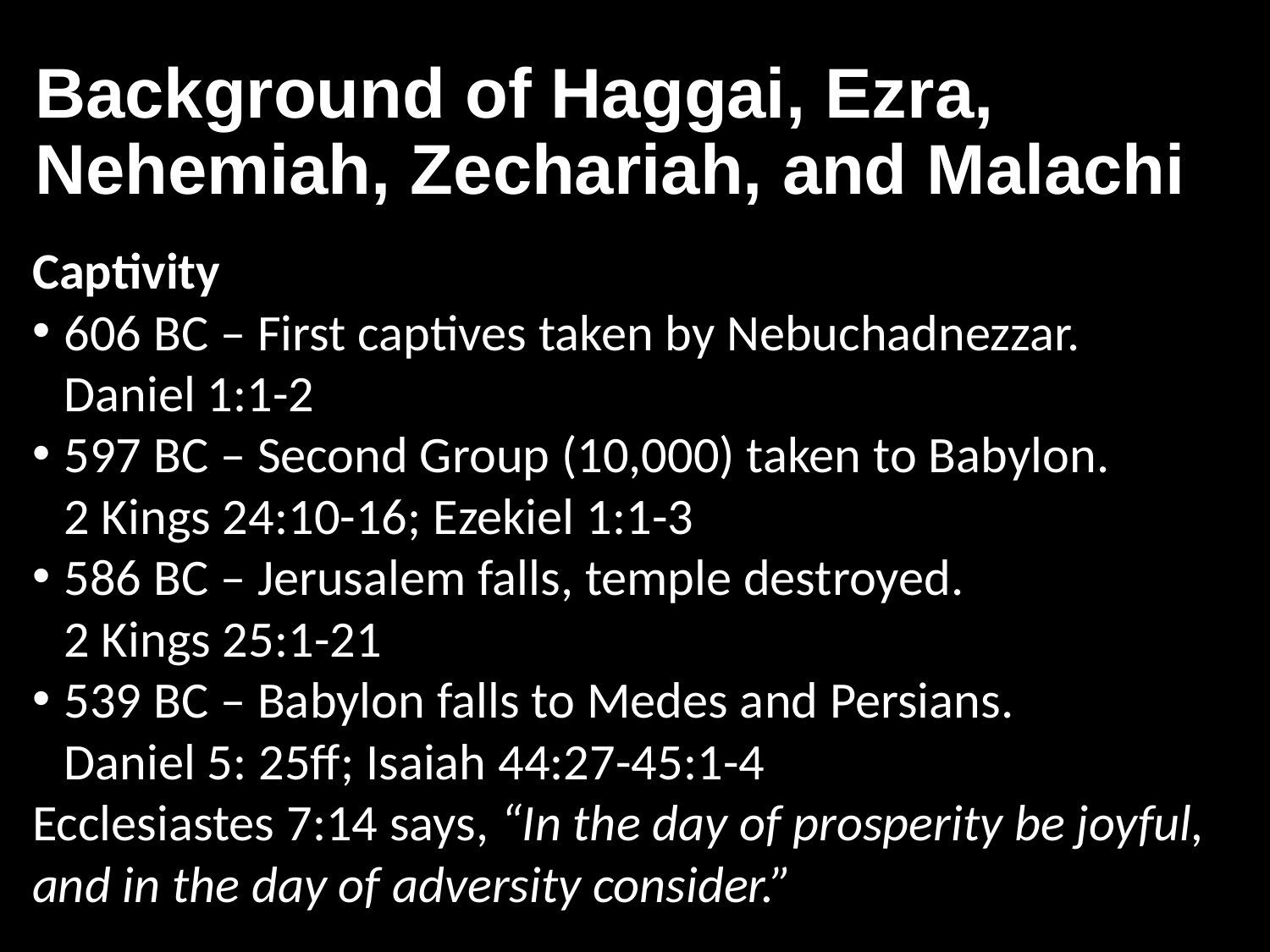

# Background of Haggai, Ezra, Nehemiah, Zechariah, and Malachi
Captivity
606 BC – First captives taken by Nebuchadnezzar.
Daniel 1:1-2
597 BC – Second Group (10,000) taken to Babylon.
2 Kings 24:10-16; Ezekiel 1:1-3
586 BC – Jerusalem falls, temple destroyed.
2 Kings 25:1-21
539 BC – Babylon falls to Medes and Persians.
Daniel 5: 25ff; Isaiah 44:27-45:1-4
Ecclesiastes 7:14 says, “In the day of prosperity be joyful, and in the day of adversity consider.”